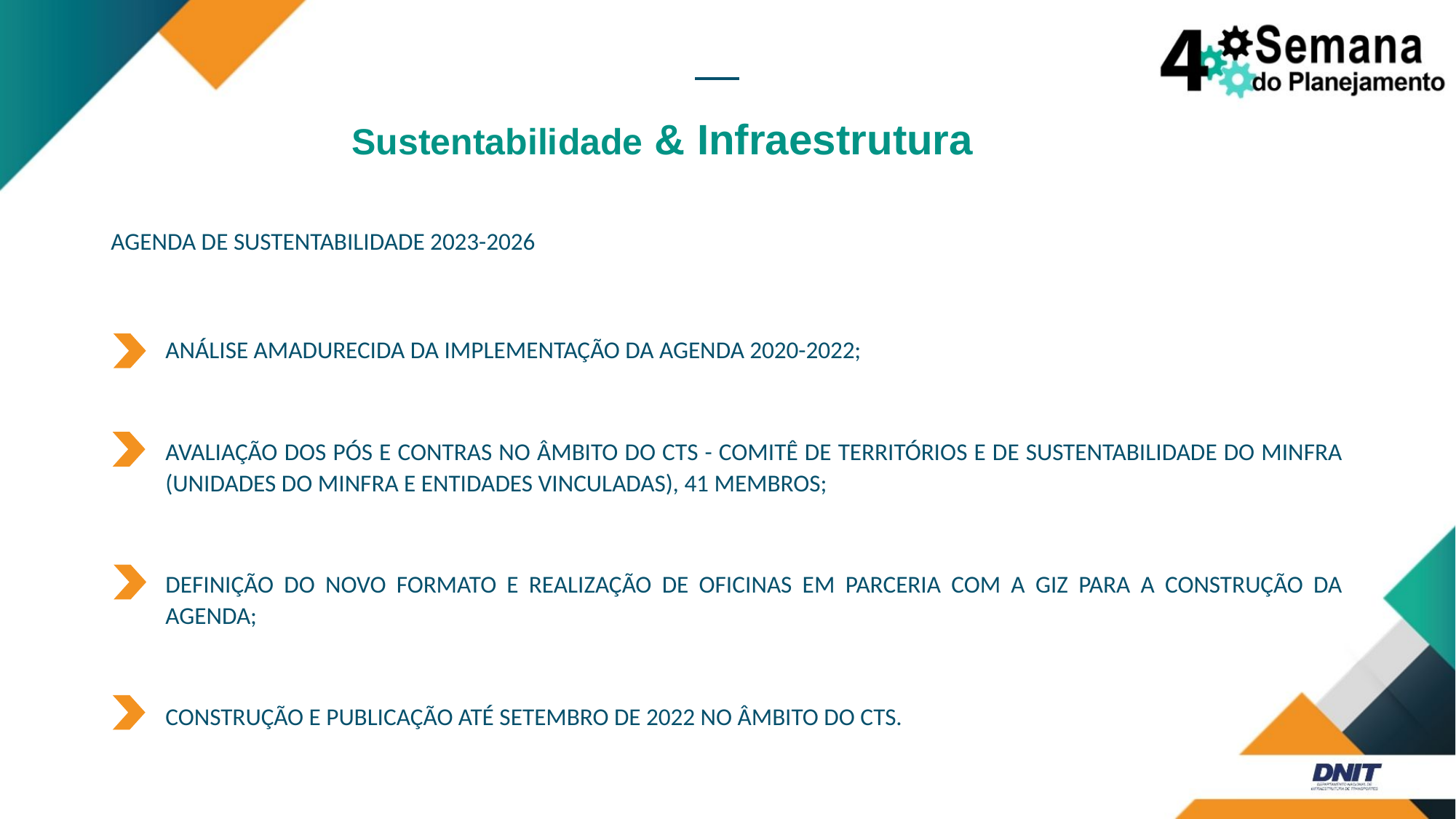

Sustentabilidade & Infraestrutura
AGENDA DE SUSTENTABILIDADE 2023-2026

ANÁLISE AMADURECIDA DA IMPLEMENTAÇÃO DA AGENDA 2020-2022;

AVALIAÇÃO DOS PÓS E CONTRAS NO ÂMBITO DO CTS - COMITÊ DE TERRITÓRIOS E DE SUSTENTABILIDADE DO MINFRA (UNIDADES DO MINFRA E ENTIDADES VINCULADAS), 41 MEMBROS;

DEFINIÇÃO DO NOVO FORMATO E REALIZAÇÃO DE OFICINAS EM PARCERIA COM A GIZ PARA A CONSTRUÇÃO DA AGENDA;

CONSTRUÇÃO E PUBLICAÇÃO ATÉ SETEMBRO DE 2022 NO ÂMBITO DO CTS.